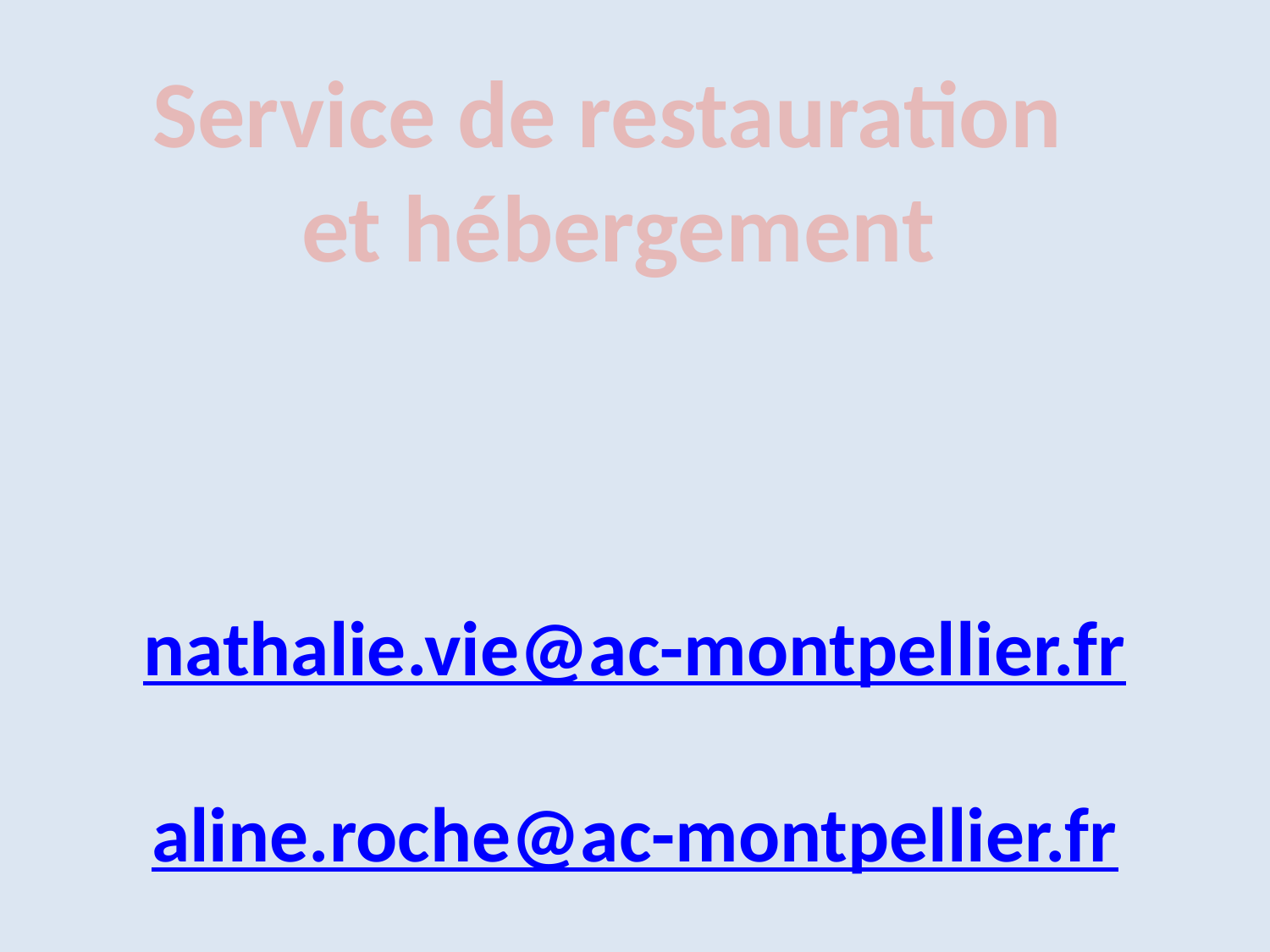

Service de restauration
et hébergement
Service d’intendance
Mme VIE
nathalie.vie@ac-montpellier.fr
Mme Roche
aline.roche@ac-montpellier.fr